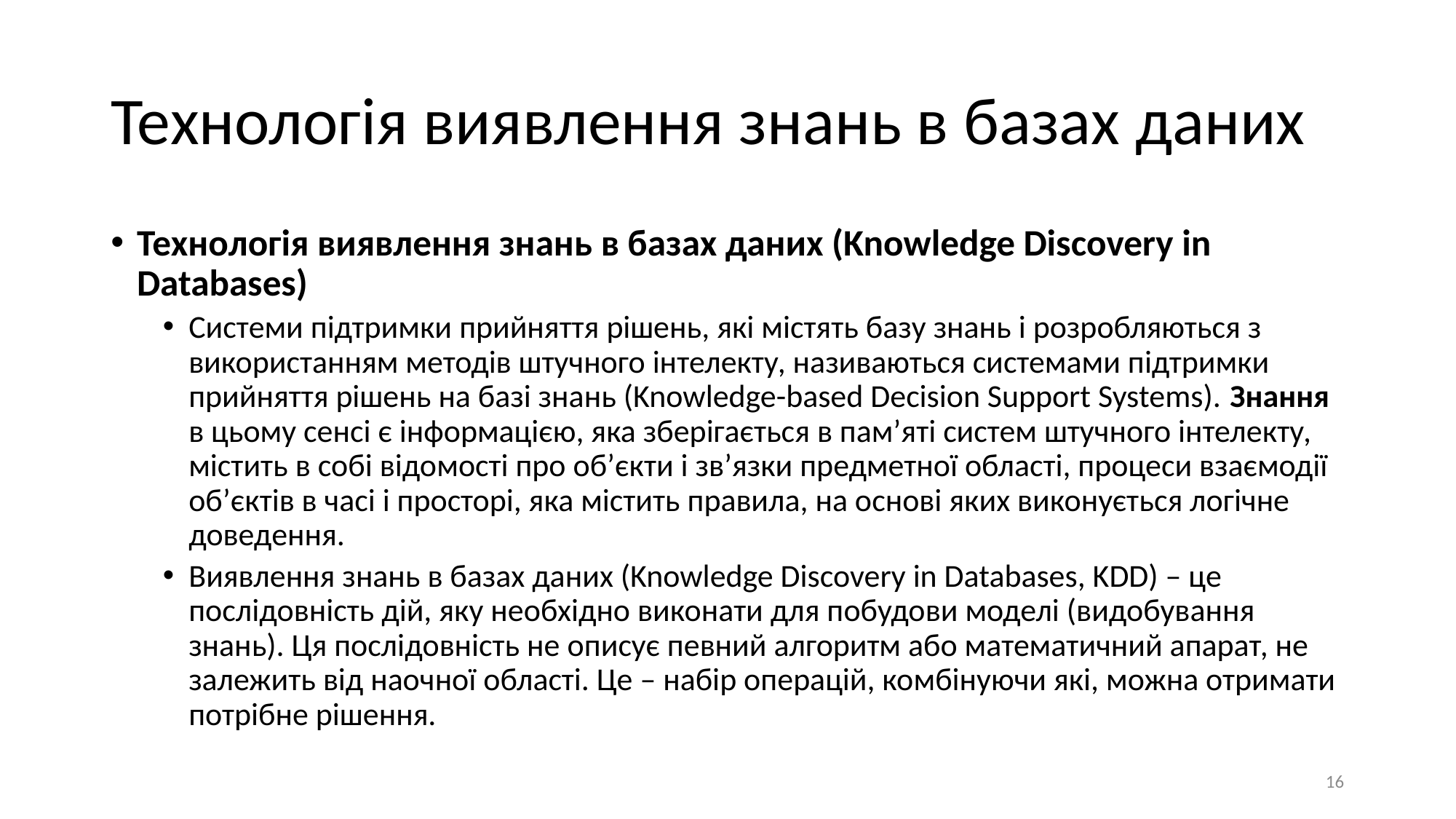

# Технологія виявлення знань в базах даних
Технологія виявлення знань в базах даних (Knowledge Discovery in Databases)
Системи підтримки прийняття рішень, які містять базу знань і розробляються з використанням методів штучного інтелекту, називаються системами підтримки прийняття рішень на базі знань (Knowledge-based Decision Support Systems). Знання в цьому сенсі є інформацією, яка зберігається в пам’яті систем штучного інтелекту, містить в собі відомості про об’єкти і зв’язки предметної області, процеси взаємодії об’єктів в часі і просторі, яка містить правила, на основі яких виконується логічне доведення.
Виявлення знань в базах даних (Knowledge Discovery in Databases, KDD) – це послідовність дій, яку необхідно виконати для побудови моделі (видобування знань). Ця послідовність не описує певний алгоритм або математичний апарат, не залежить від наочної області. Це – набір операцій, комбінуючи які, можна отримати потрібне рішення.

16